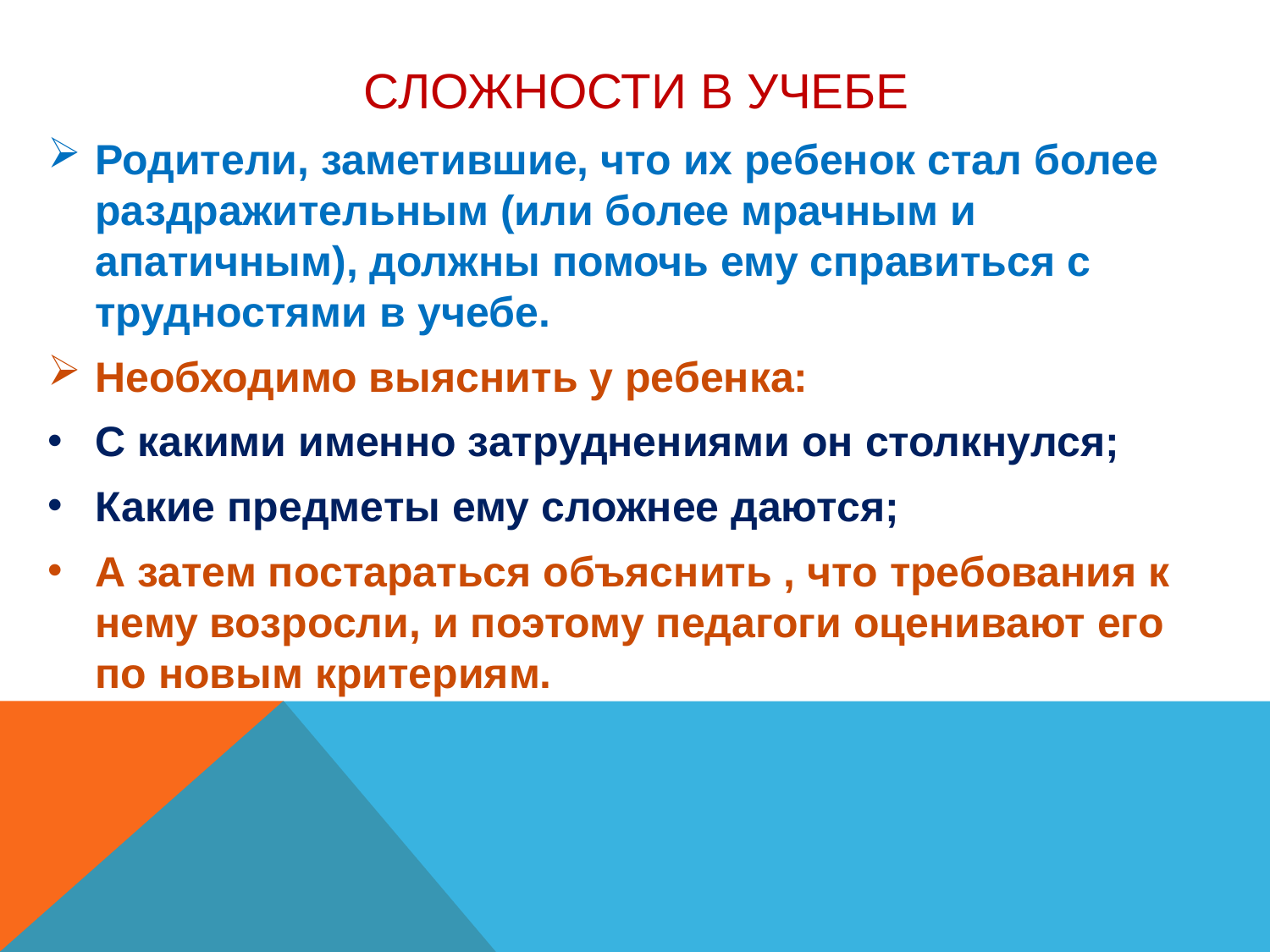

# Сложности в учебе
Родители, заметившие, что их ребенок стал более раздражительным (или более мрачным и апатичным), должны помочь ему справиться с трудностями в учебе.
Необходимо выяснить у ребенка:
С какими именно затруднениями он столкнулся;
Какие предметы ему сложнее даются;
А затем постараться объяснить , что требования к нему возросли, и поэтому педагоги оценивают его по новым критериям.